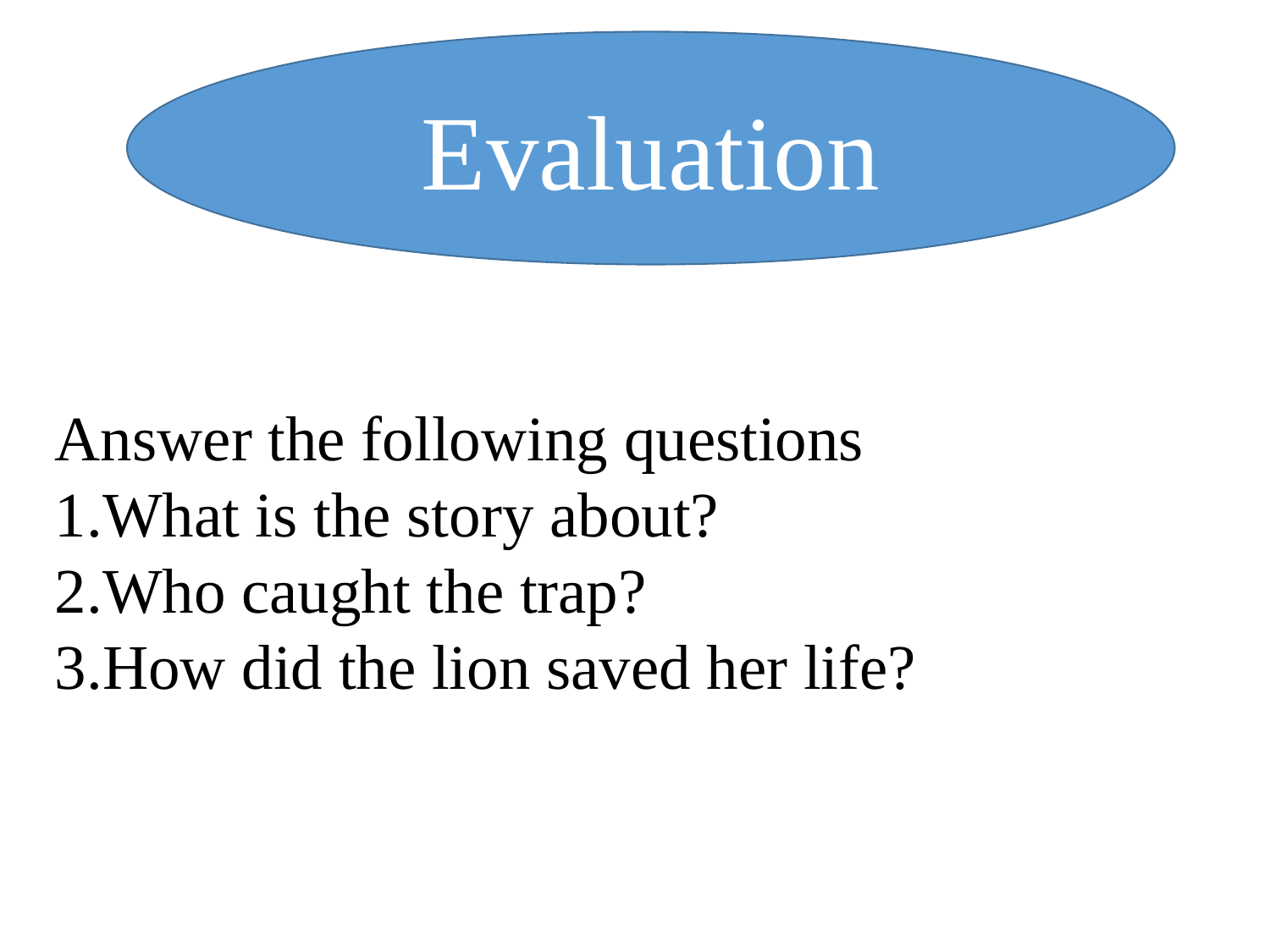

Evaluation
Answer the following questions
1.What is the story about?
2.Who caught the trap?
3.How did the lion saved her life?